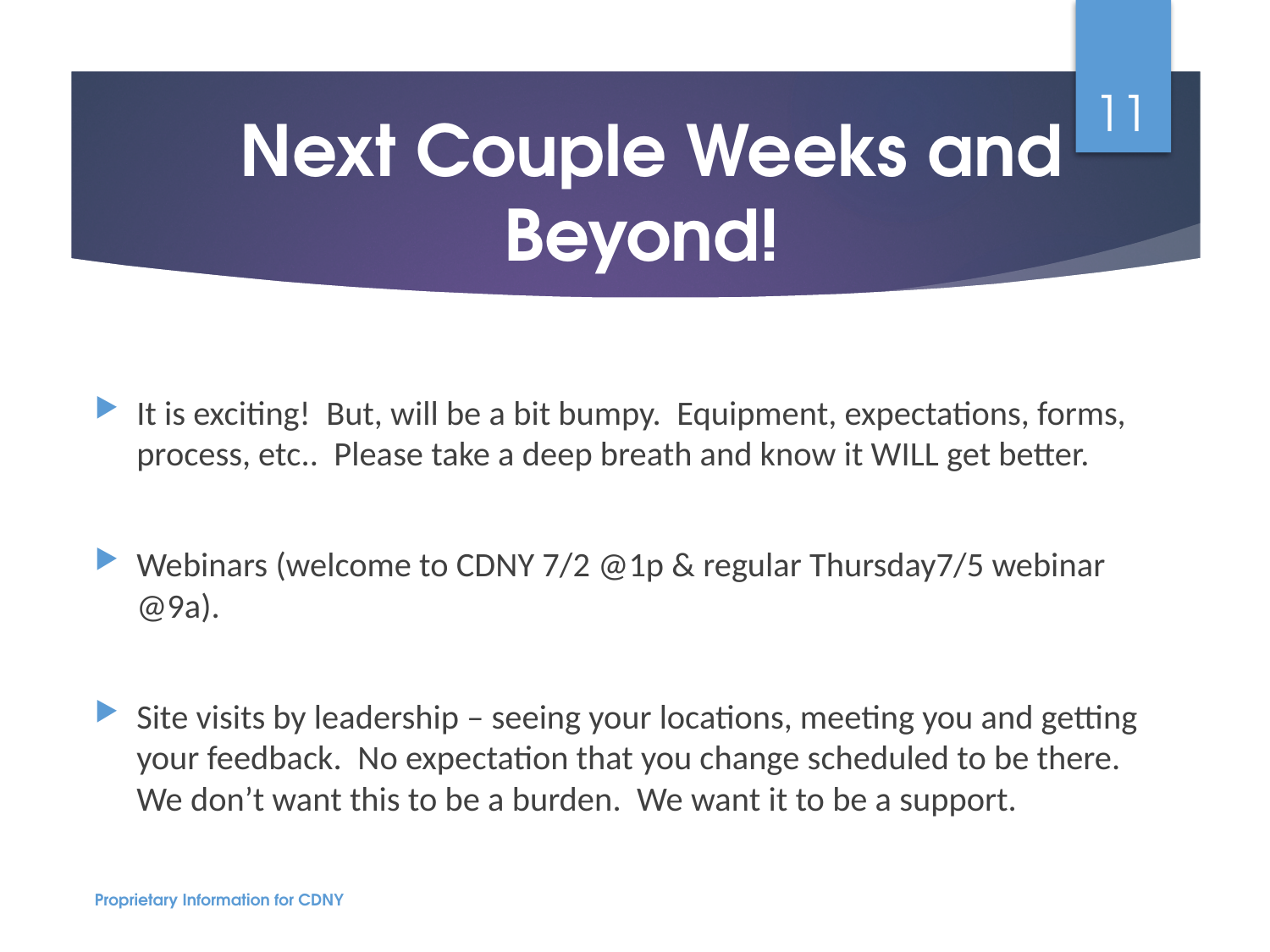

11
# Next Couple Weeks and Beyond!
It is exciting!  But, will be a bit bumpy.  Equipment, expectations, forms, process, etc..  Please take a deep breath and know it WILL get better.

Webinars (welcome to CDNY 7/2 @1p & regular Thursday7/5 webinar @9a).

Site visits by leadership – seeing your locations, meeting you and getting your feedback.  No expectation that you change scheduled to be there.  We don’t want this to be a burden.  We want it to be a support.
Proprietary Information for CDNY